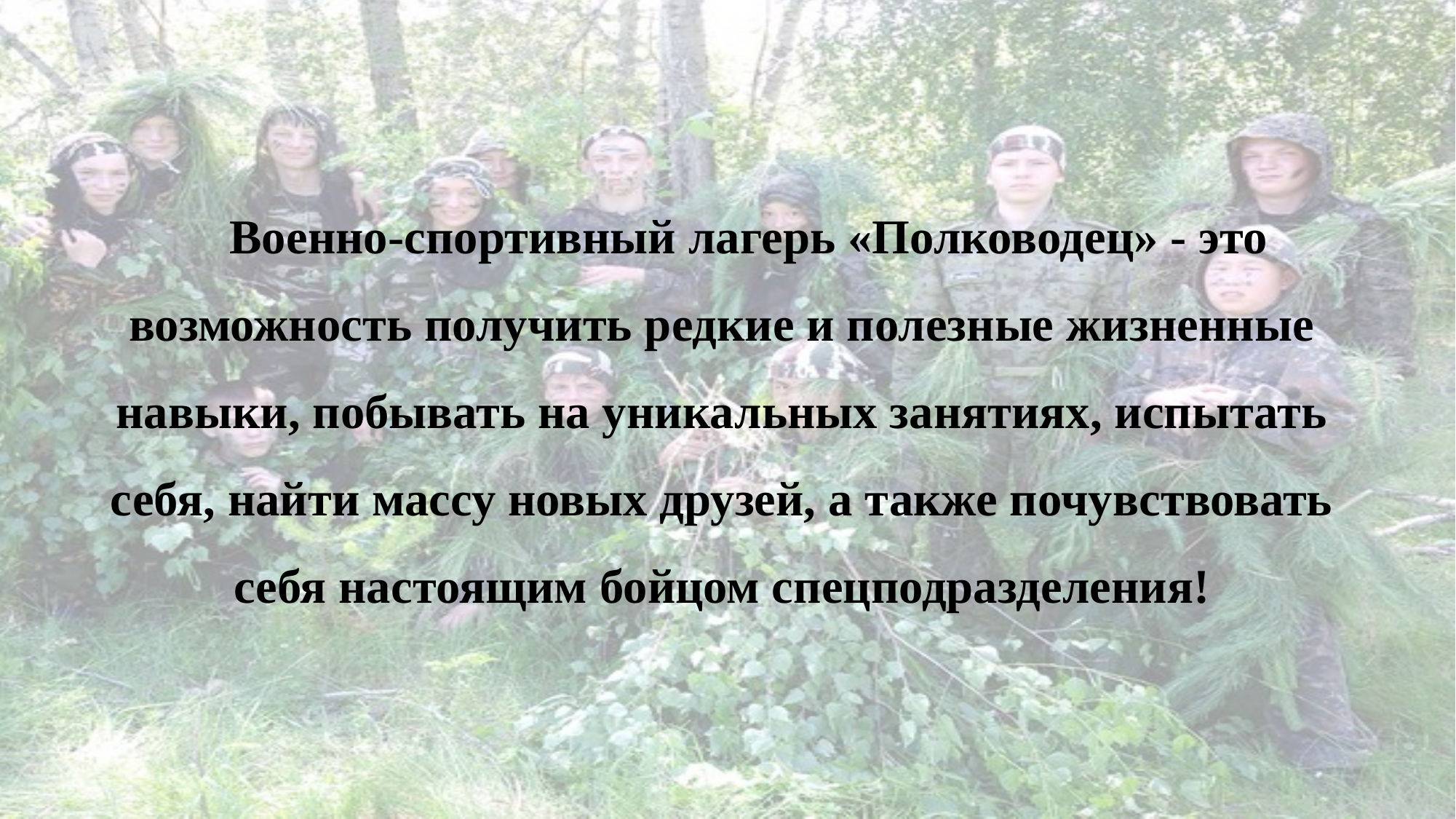

Военно-спортивный лагерь «Полководец» - это возможность получить редкие и полезные жизненные навыки, побывать на уникальных занятиях, испытать себя, найти массу новых друзей, а также почувствовать себя настоящим бойцом спецподразделения!